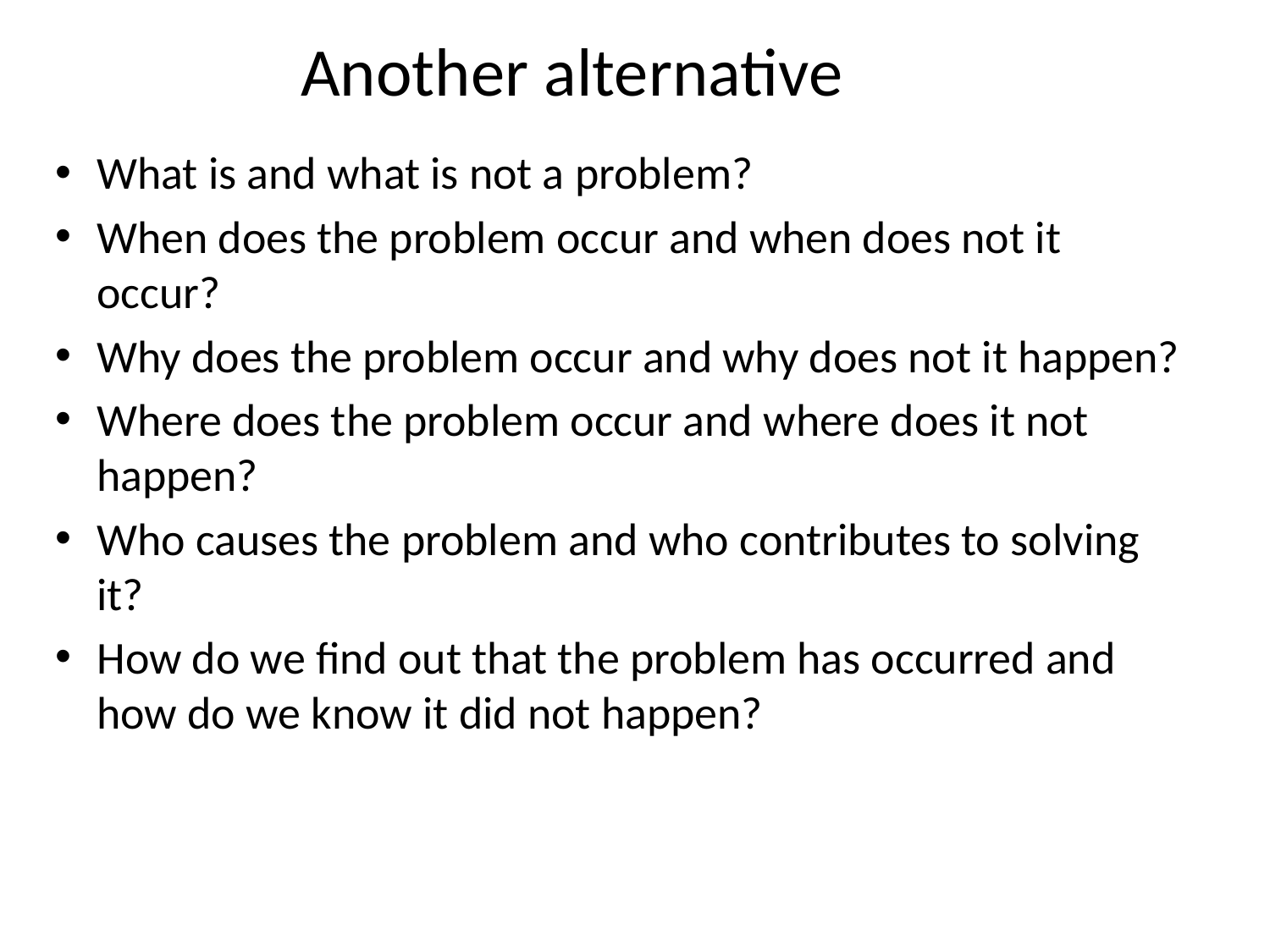

# Another alternative
What is and what is not a problem?
When does the problem occur and when does not it occur?
Why does the problem occur and why does not it happen?
Where does the problem occur and where does it not happen?
Who causes the problem and who contributes to solving it?
How do we find out that the problem has occurred and how do we know it did not happen?